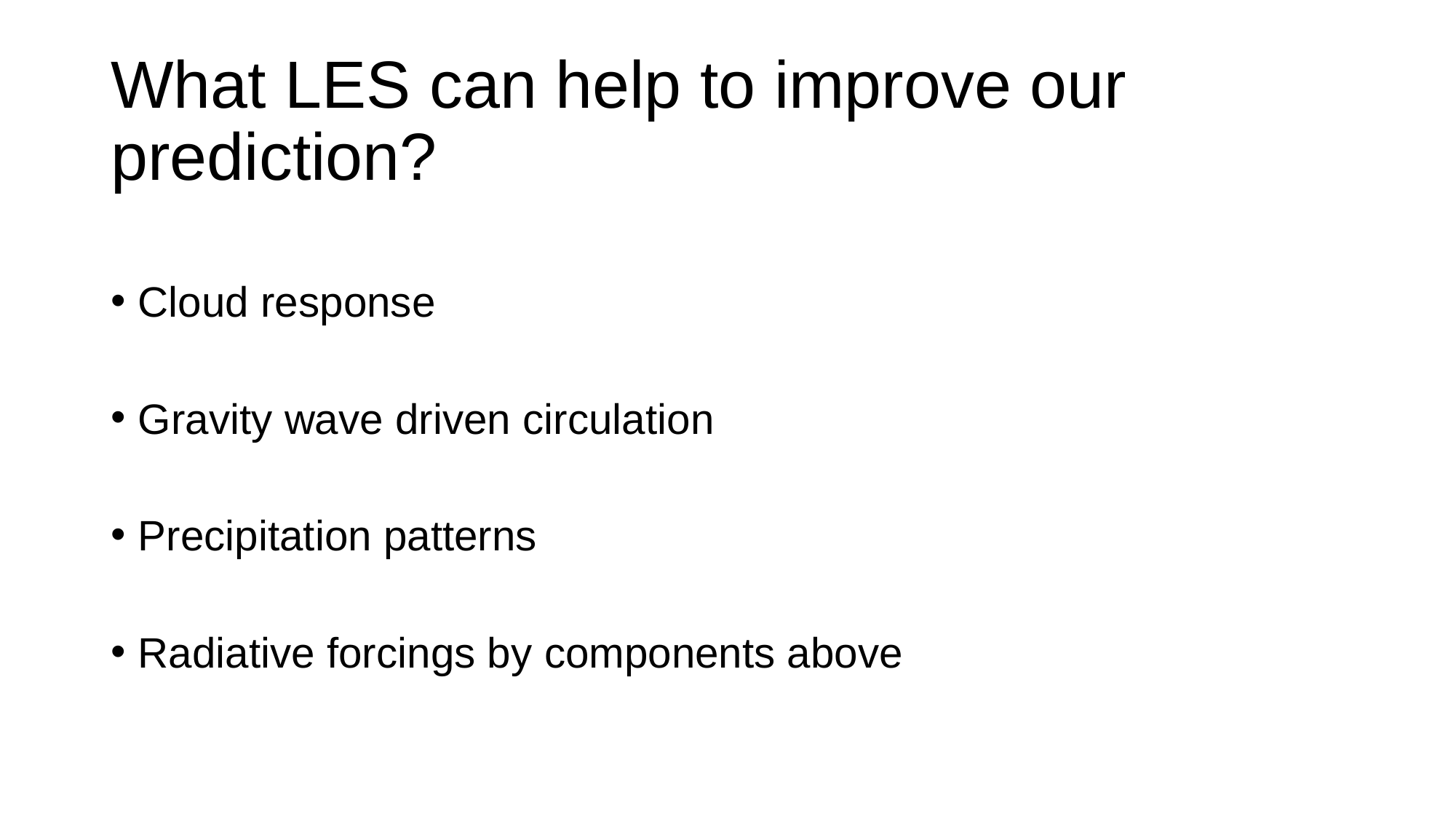

# What LES can help to improve our prediction?
Cloud response
Gravity wave driven circulation
Precipitation patterns
Radiative forcings by components above